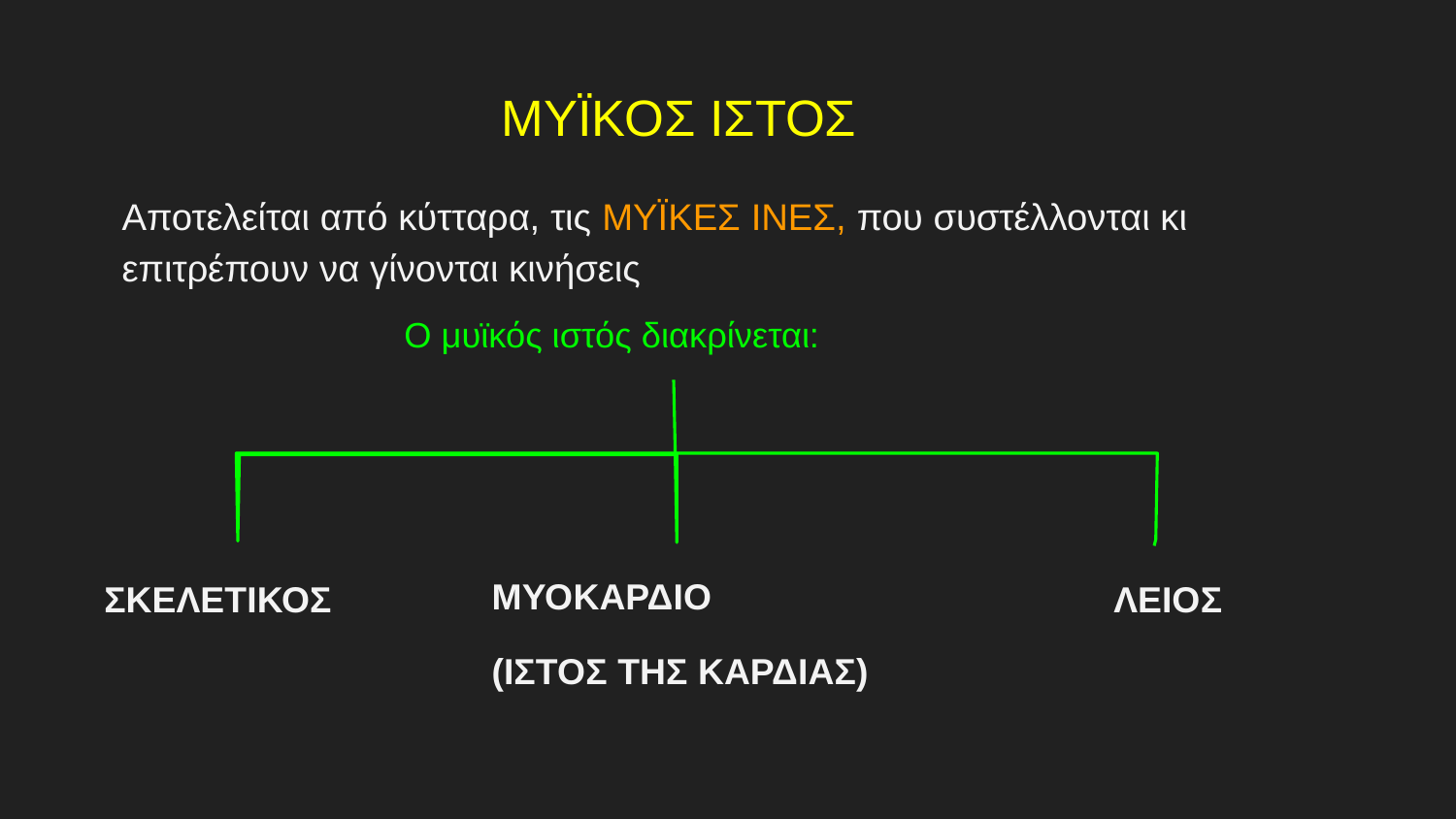

# ΜΥΪΚΟΣ ΙΣΤΟΣ
Αποτελείται από κύτταρα, τις ΜΥΪΚΕΣ ΙΝΕΣ, που συστέλλονται κι επιτρέπουν να γίνονται κινήσεις
                                      Ο μυϊκός ιστός διακρίνεται:

ΜΥΟΚΑΡΔΙΟ
(ΙΣΤΟΣ ΤΗΣ ΚΑΡΔΙΑΣ)
ΣΚΕΛΕΤΙΚΟΣ
ΛΕΙΟΣ